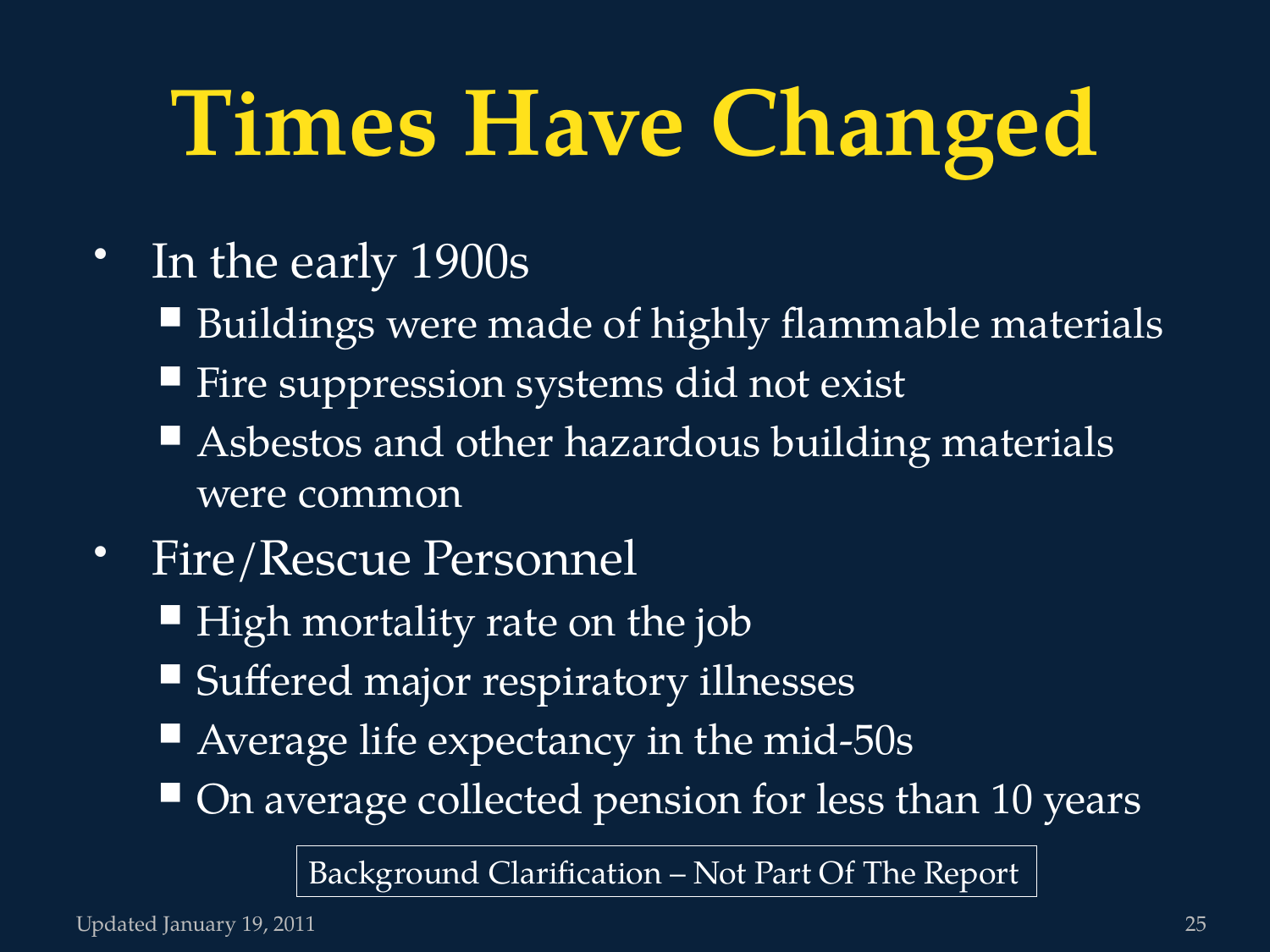

# Times Have Changed
In the early 1900s
Buildings were made of highly flammable materials
Fire suppression systems did not exist
Asbestos and other hazardous building materials were common
Fire/Rescue Personnel
High mortality rate on the job
Suffered major respiratory illnesses
Average life expectancy in the mid-50s
On average collected pension for less than 10 years

Background Clarification – Not Part Of The Report
Updated January 19, 2011
25